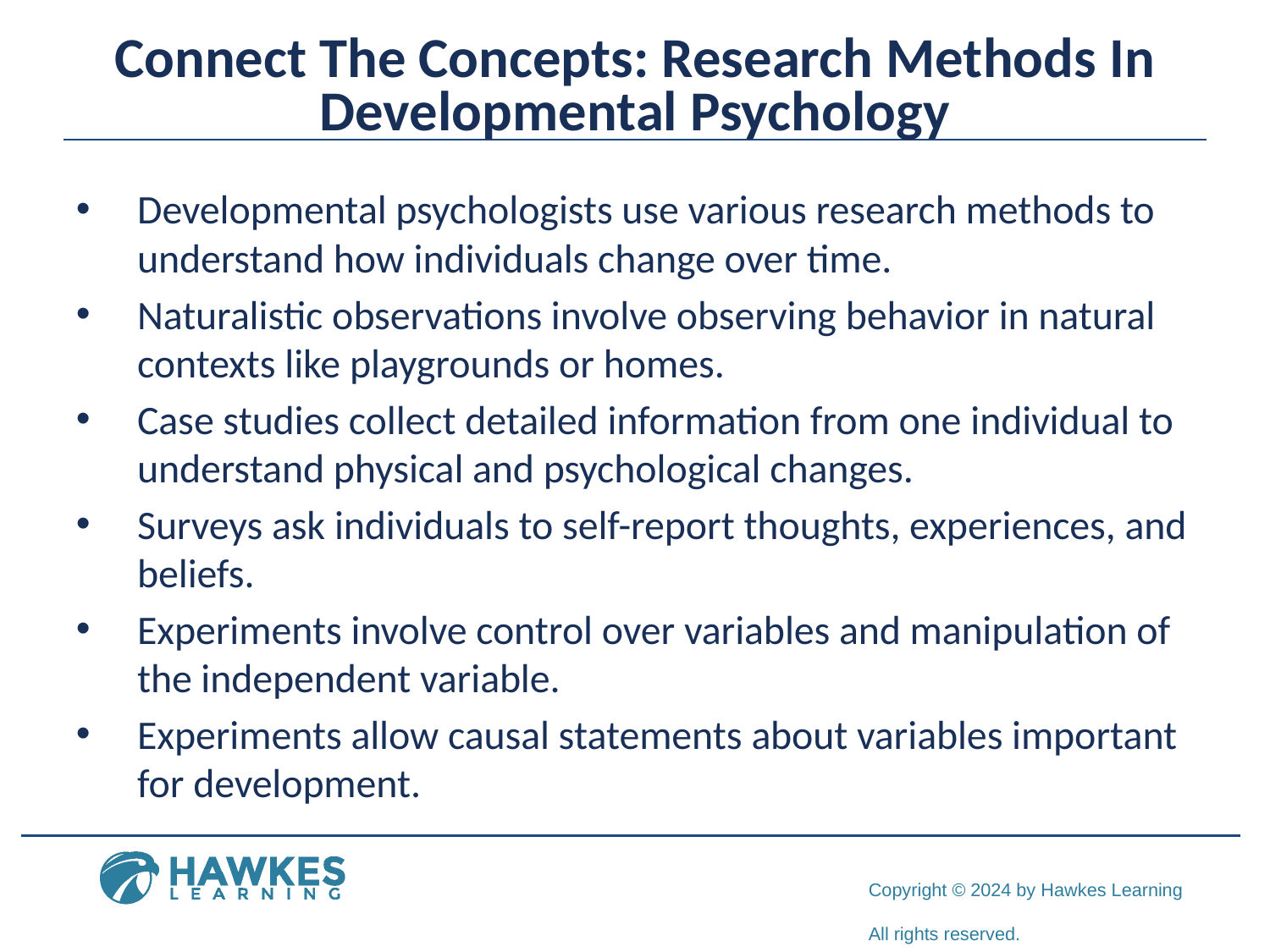

# Connect The Concepts: Research Methods In Developmental Psychology
Developmental psychologists use various research methods to understand how individuals change over time.
Naturalistic observations involve observing behavior in natural contexts like playgrounds or homes.
Case studies collect detailed information from one individual to understand physical and psychological changes.
Surveys ask individuals to self-report thoughts, experiences, and beliefs.
Experiments involve control over variables and manipulation of the independent variable.
Experiments allow causal statements about variables important for development.